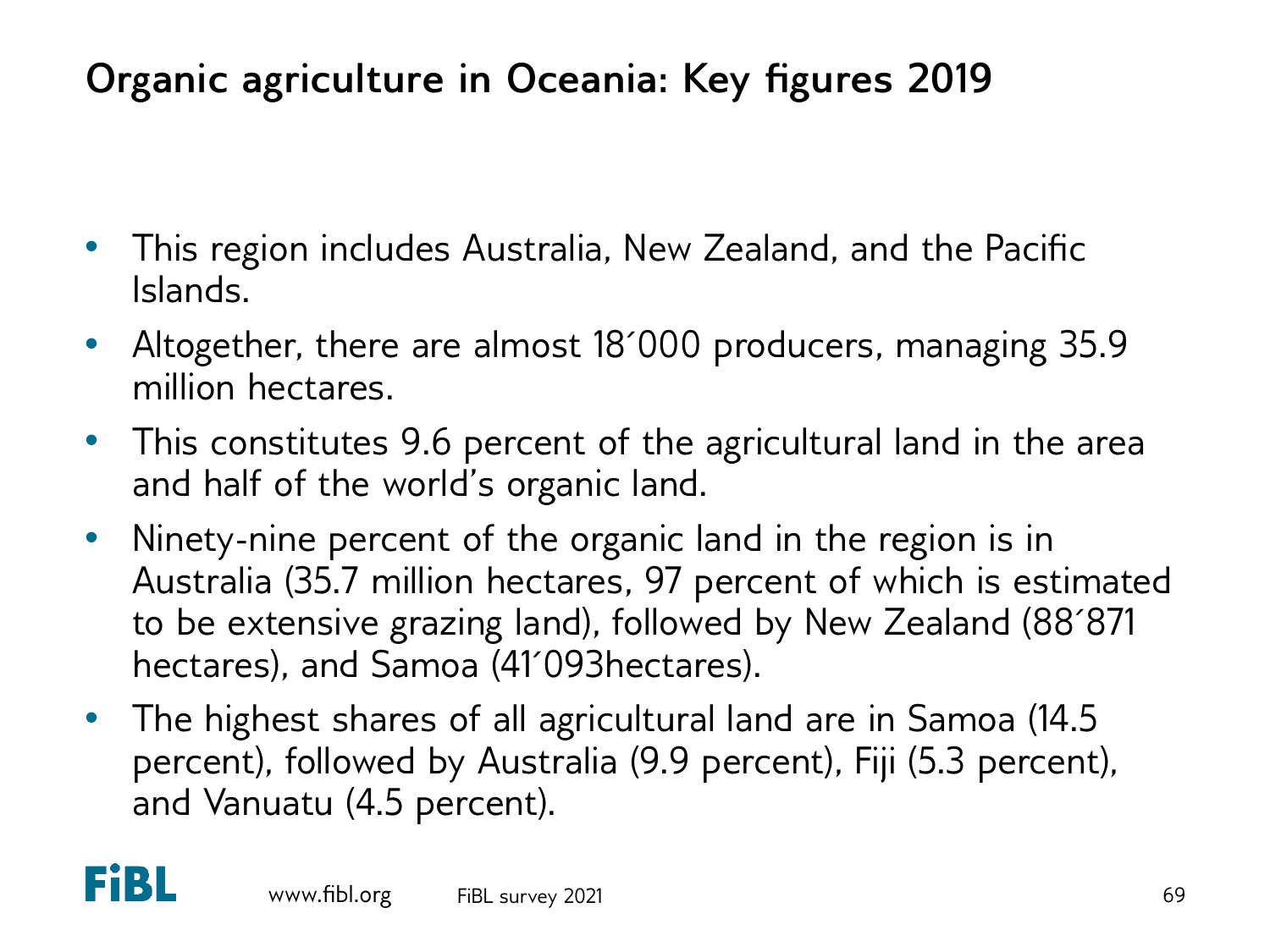

# Organic agriculture in Oceania: Key figures 2019
This region includes Australia, New Zealand, and the Pacific Islands.
Altogether, there are almost 18´000 producers, managing 35.9 million hectares.
This constitutes 9.6 percent of the agricultural land in the area and half of the world’s organic land.
Ninety-nine percent of the organic land in the region is in Australia (35.7 million hectares, 97 percent of which is estimated to be extensive grazing land), followed by New Zealand (88´871 hectares), and Samoa (41´093hectares).
The highest shares of all agricultural land are in Samoa (14.5 percent), followed by Australia (9.9 percent), Fiji (5.3 percent), and Vanuatu (4.5 percent).
69
FiBL survey 2021